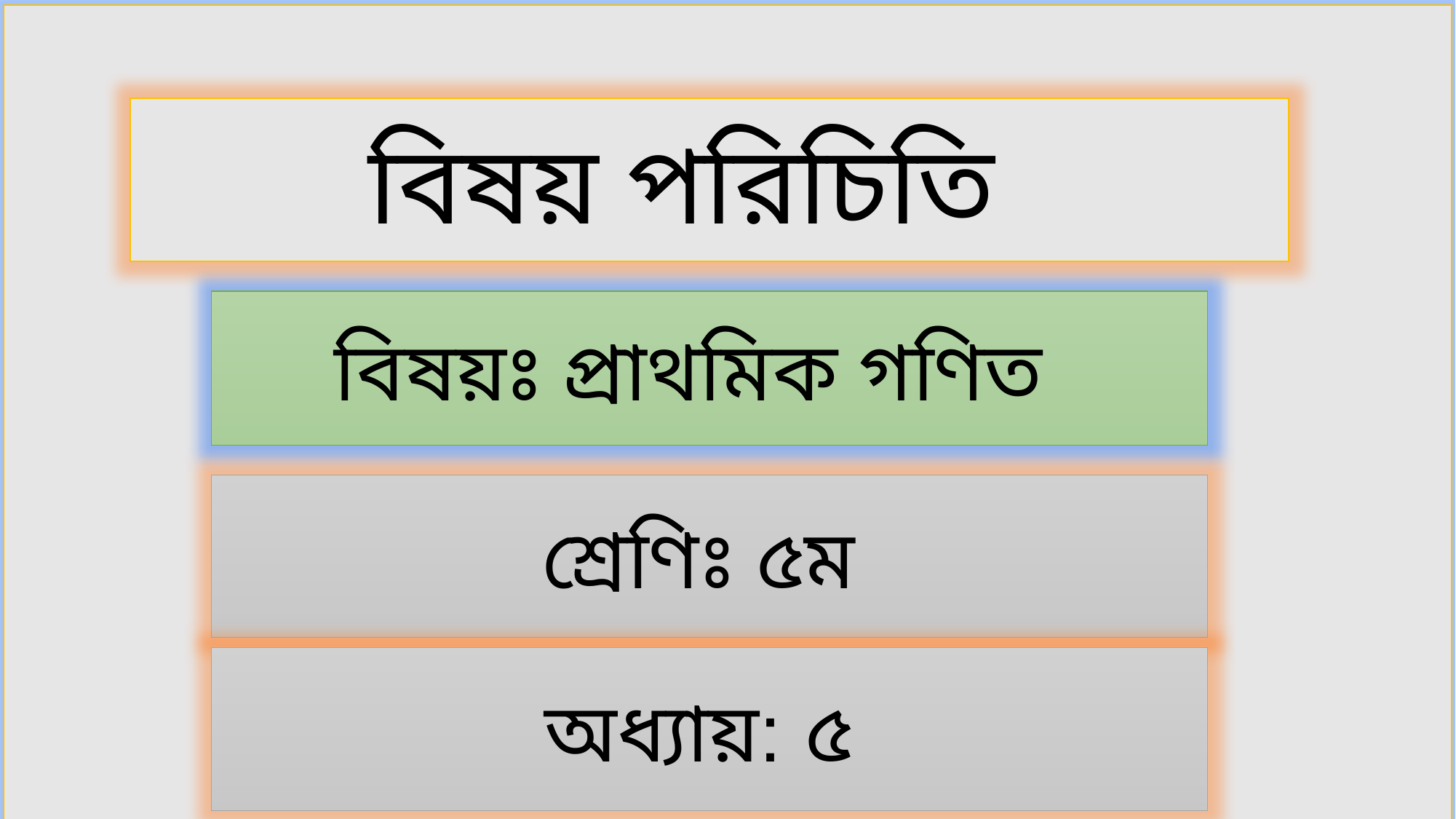

বিষয় পরিচিতি
বিষয়ঃ প্রাথমিক গণিত
শ্রেণিঃ ৫ম
অধ্যায়: ৫